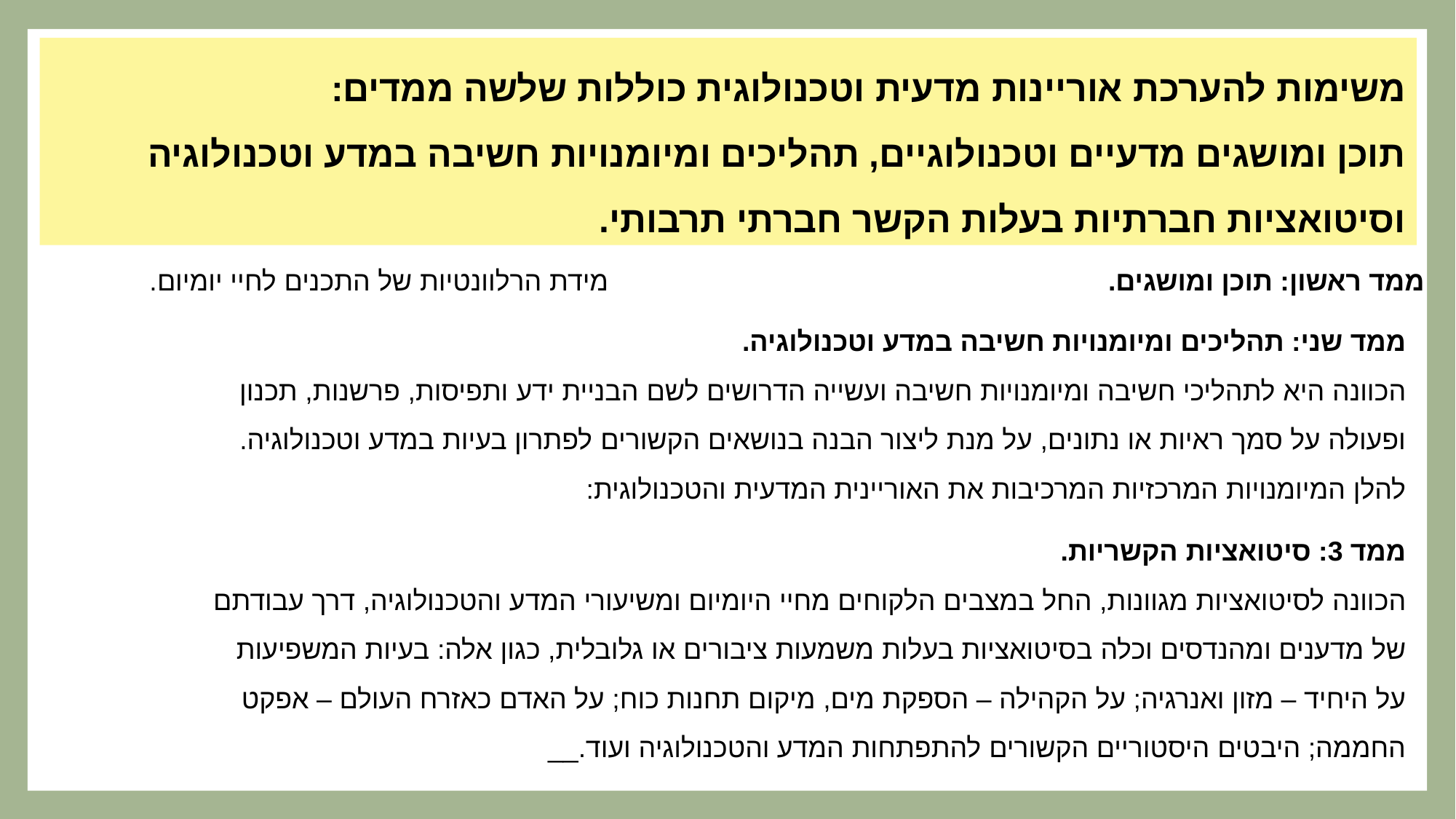

משימות להערכת אוריינות מדעית וטכנולוגית כוללות שלשה ממדים:
תוכן ומושגים מדעיים וטכנולוגיים, תהליכים ומיומנויות חשיבה במדע וטכנולוגיה וסיטואציות חברתיות בעלות הקשר חברתי תרבותי.
ממד ראשון: תוכן ומושגים.
מידת הרלוונטיות של התכנים לחיי יומיום.
ממד שני: תהליכים ומיומנויות חשיבה במדע וטכנולוגיה.
הכוונה היא לתהליכי חשיבה ומיומנויות חשיבה ועשייה הדרושים לשם הבניית ידע ותפיסות, פרשנות, תכנון ופעולה על סמך ראיות או נתונים, על מנת ליצור הבנה בנושאים הקשורים לפתרון בעיות במדע וטכנולוגיה.
להלן המיומנויות המרכזיות המרכיבות את האוריינית המדעית והטכנולוגית:
ממד 3: סיטואציות הקשריות.
הכוונה לסיטואציות מגוונות, החל במצבים הלקוחים מחיי היומיום ומשיעורי המדע והטכנולוגיה, דרך עבודתם של מדענים ומהנדסים וכלה בסיטואציות בעלות משמעות ציבורים או גלובלית, כגון אלה: בעיות המשפיעות על היחיד – מזון ואנרגיה; על הקהילה – הספקת מים, מיקום תחנות כוח; על האדם כאזרח העולם – אפקט החממה; היבטים היסטוריים הקשורים להתפתחות המדע והטכנולוגיה ועוד.__